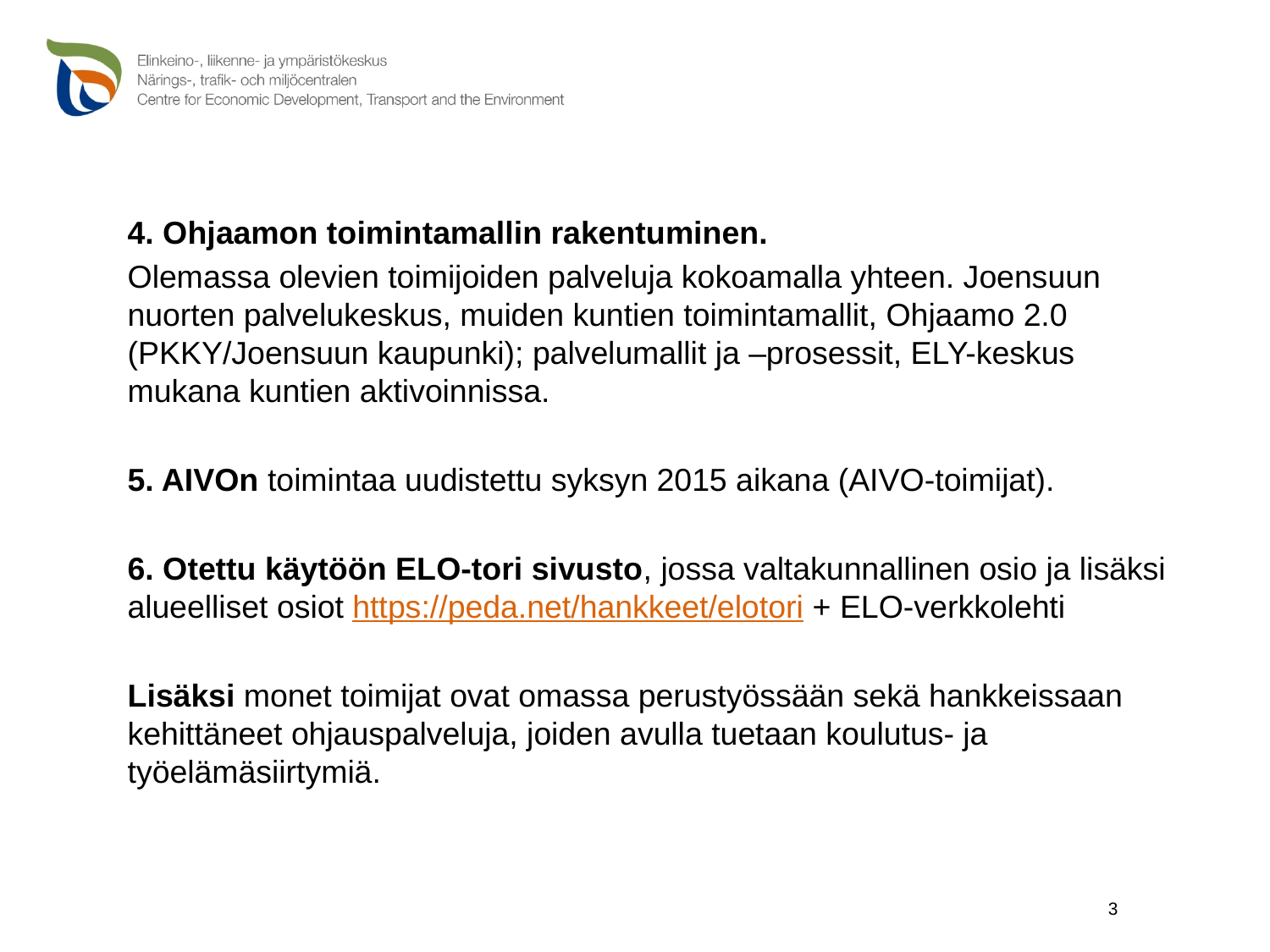

4. Ohjaamon toimintamallin rakentuminen.
Olemassa olevien toimijoiden palveluja kokoamalla yhteen. Joensuun nuorten palvelukeskus, muiden kuntien toimintamallit, Ohjaamo 2.0 (PKKY/Joensuun kaupunki); palvelumallit ja –prosessit, ELY-keskus mukana kuntien aktivoinnissa.

5. AIVOn toimintaa uudistettu syksyn 2015 aikana (AIVO-toimijat).

6. Otettu käytöön ELO-tori sivusto, jossa valtakunnallinen osio ja lisäksi alueelliset osiot https://peda.net/hankkeet/elotori + ELO-verkkolehti

Lisäksi monet toimijat ovat omassa perustyössään sekä hankkeissaan kehittäneet ohjauspalveluja, joiden avulla tuetaan koulutus- ja työelämäsiirtymiä.

3